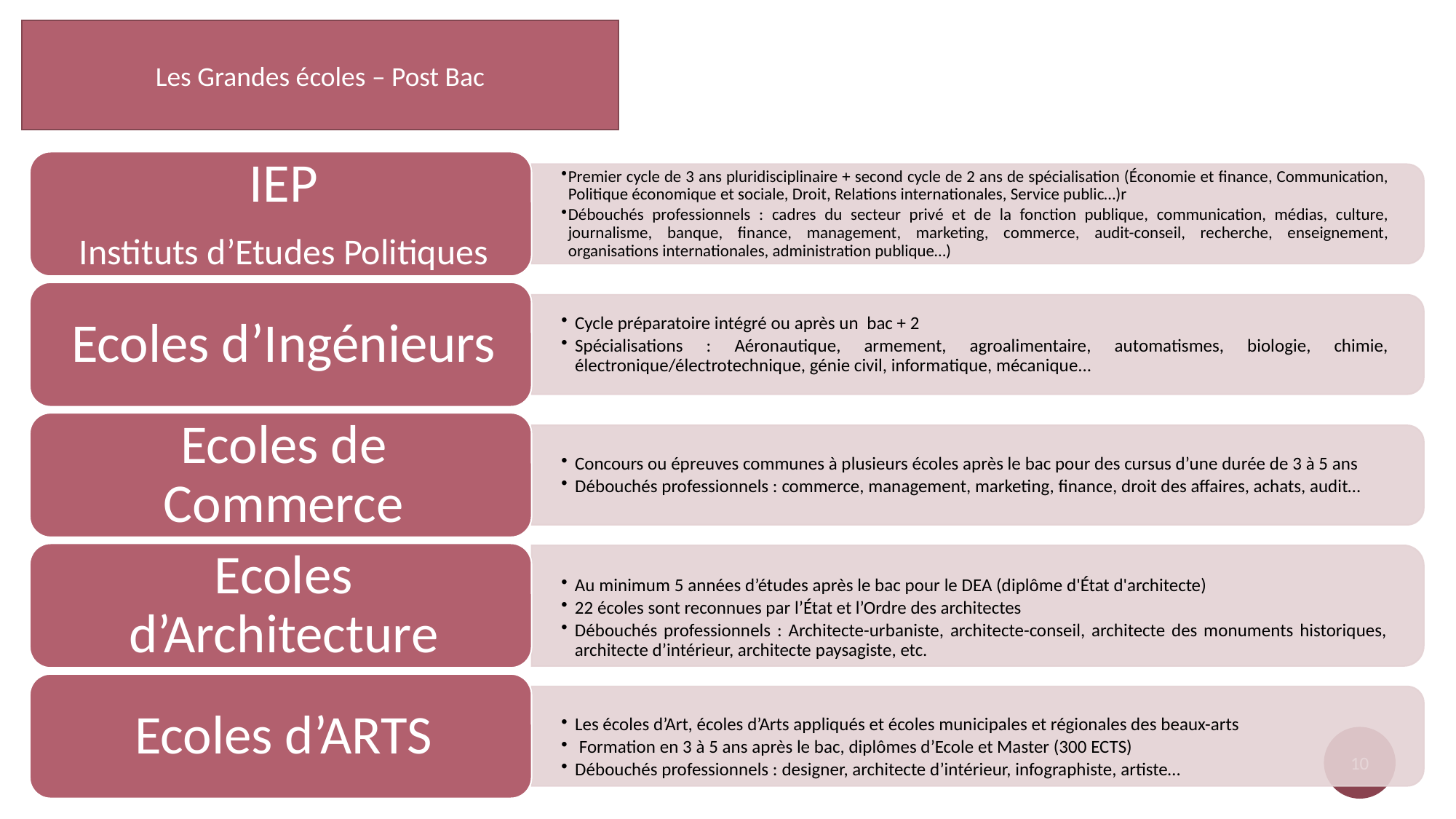

Les Grandes écoles – Post Bac
Premier cycle de 3 ans pluridisciplinaire + second cycle de 2 ans de spécialisation (Économie et finance, Communication, Politique économique et sociale, Droit, Relations internationales, Service public…)r
Débouchés professionnels : cadres du secteur privé et de la fonction publique, communication, médias, culture, journalisme, banque, finance, management, marketing, commerce, audit-conseil, recherche, enseignement, organisations internationales, administration publique…)
IEP
Instituts d’Etudes Politiques
Cycle préparatoire intégré ou après un  bac + 2
Spécialisations : Aéronautique, armement, agroalimentaire, automatismes, biologie, chimie, électronique/électrotechnique, génie civil, informatique, mécanique...
Ecoles d’Ingénieurs
Concours ou épreuves communes à plusieurs écoles après le bac pour des cursus d’une durée de 3 à 5 ans
Débouchés professionnels : commerce, management, marketing, finance, droit des affaires, achats, audit…
Ecoles de Commerce

Au minimum 5 années d’études après le bac pour le DEA (diplôme d'État d'architecte)
22 écoles sont reconnues par l’État et l’Ordre des architectes
Débouchés professionnels : Architecte-urbaniste, architecte-conseil, architecte des monuments historiques, architecte d’intérieur, architecte paysagiste, etc.
Ecoles d’Architecture

Les écoles d’Art, écoles d’Arts appliqués et écoles municipales et régionales des beaux-arts
 Formation en 3 à 5 ans après le bac, diplômes d’Ecole et Master (300 ECTS)
Débouchés professionnels : designer, architecte d’intérieur, infographiste, artiste…
Ecoles d’ARTS
# LOREM IPSUM DOLOR SIT AMET, CONSECTETUER ADIPISCING ELIT.
Lorem ipsum dolor sit amet, consectetuer adipiscing elit. Maecenas porttitor congue massa. Fusce posuere, magna sed pulvinar ultricies, purus lectus malesuada libero, sit amet commodo magna eros quis urna.

10